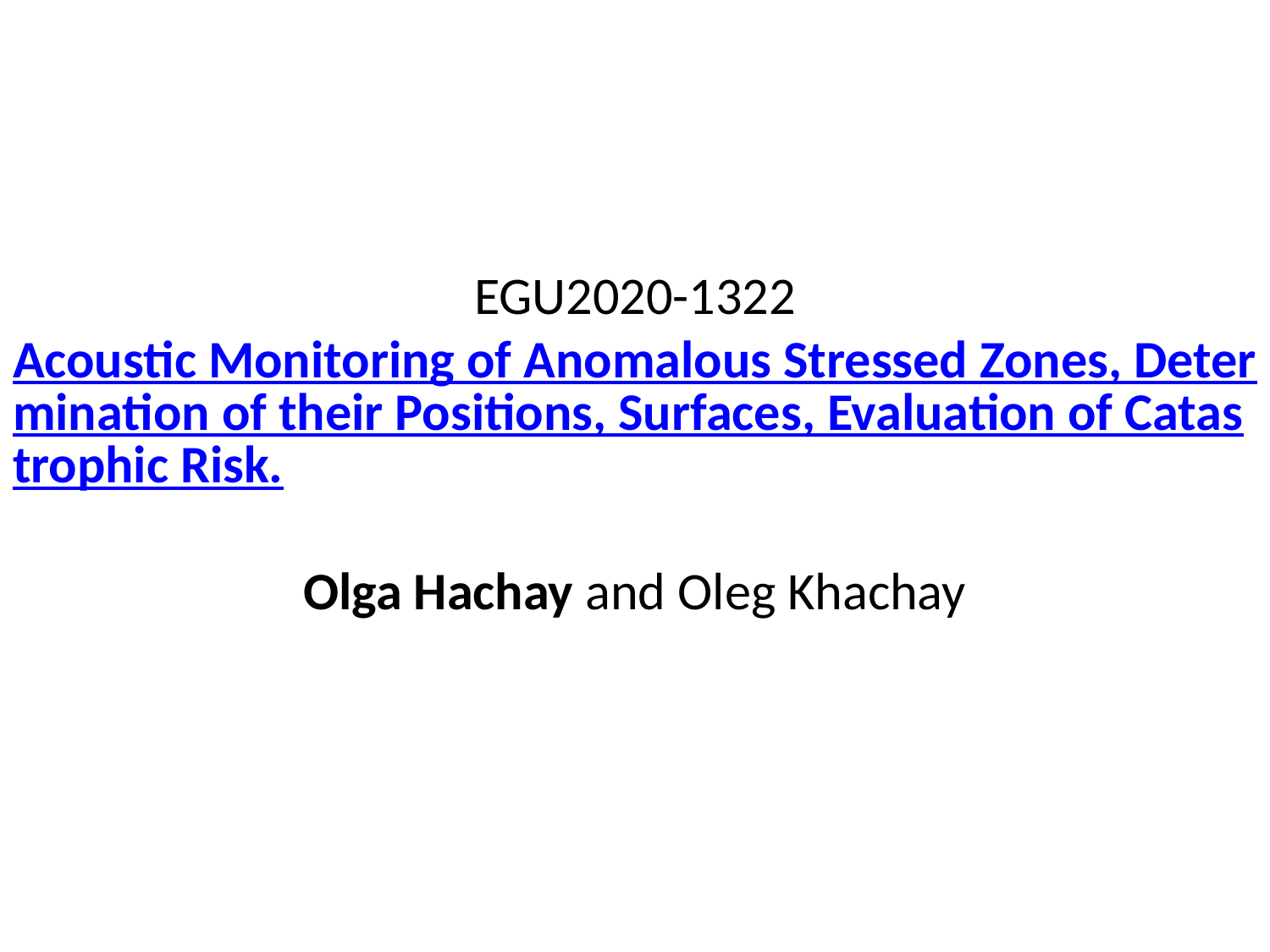

# EGU2020-1322 Acoustic Monitoring of Anomalous Stressed Zones, Determination of their Positions, Surfaces, Evaluation of Catastrophic Risk. Olga Hachay and Oleg Khachay